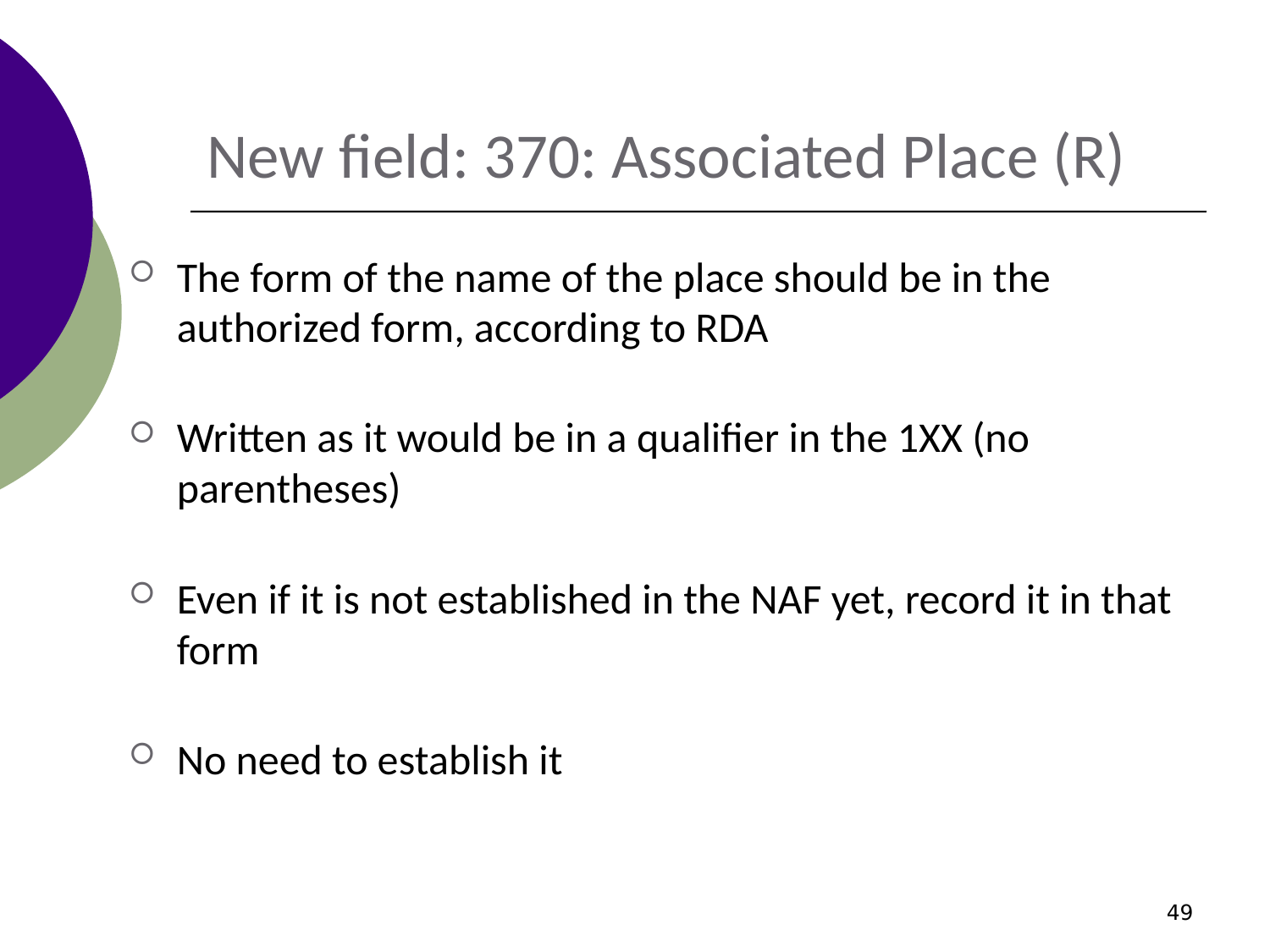

New field: 370: Associated Place (R)
The form of the name of the place should be in the authorized form, according to RDA
Written as it would be in a qualifier in the 1XX (no parentheses)
Even if it is not established in the NAF yet, record it in that form
No need to establish it
49